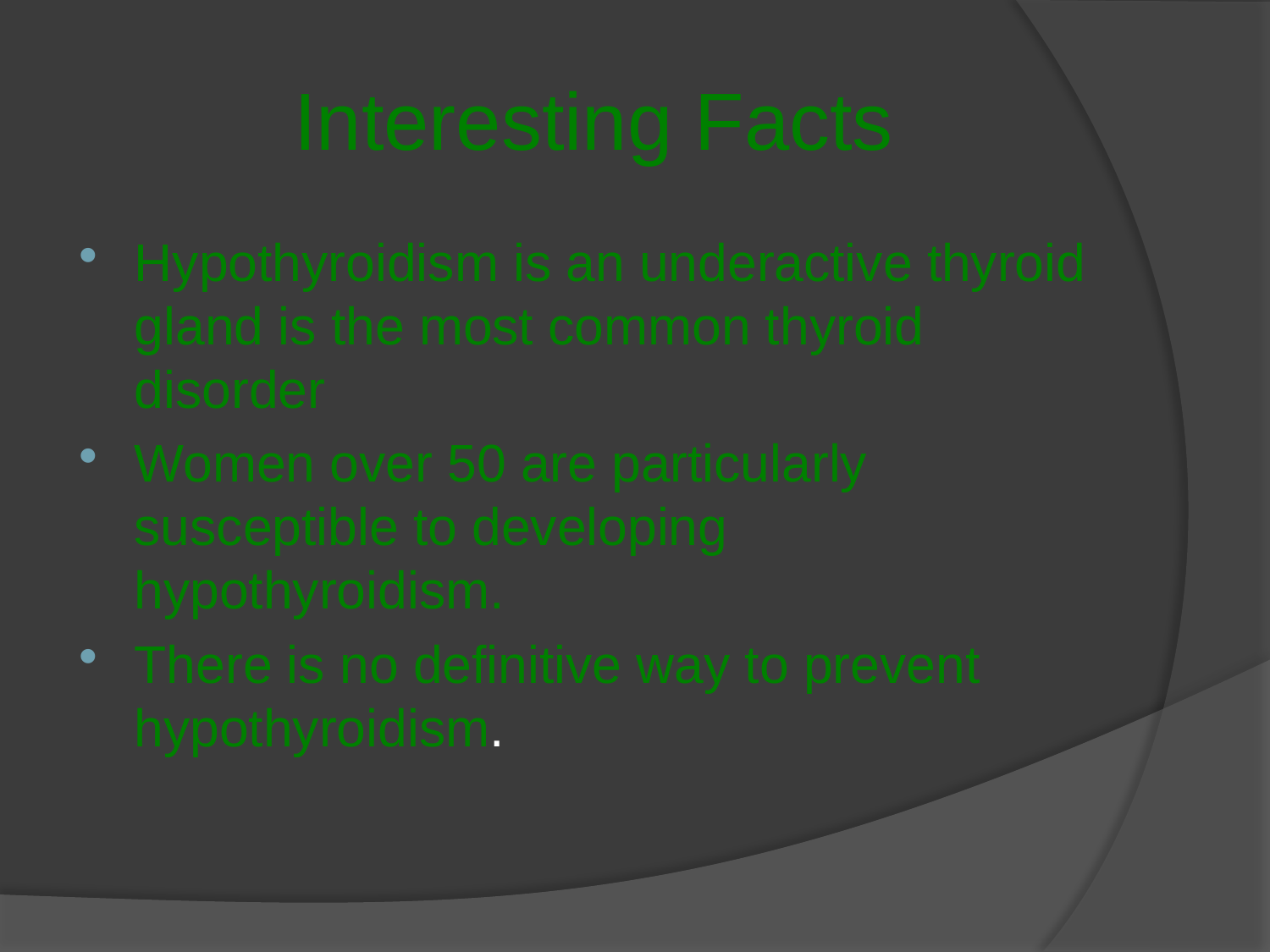

# Interesting Facts
Hypothyroidism is an underactive thyroid gland is the most common thyroid disorder
Women over 50 are particularly susceptible to developing hypothyroidism.
There is no definitive way to prevent hypothyroidism.